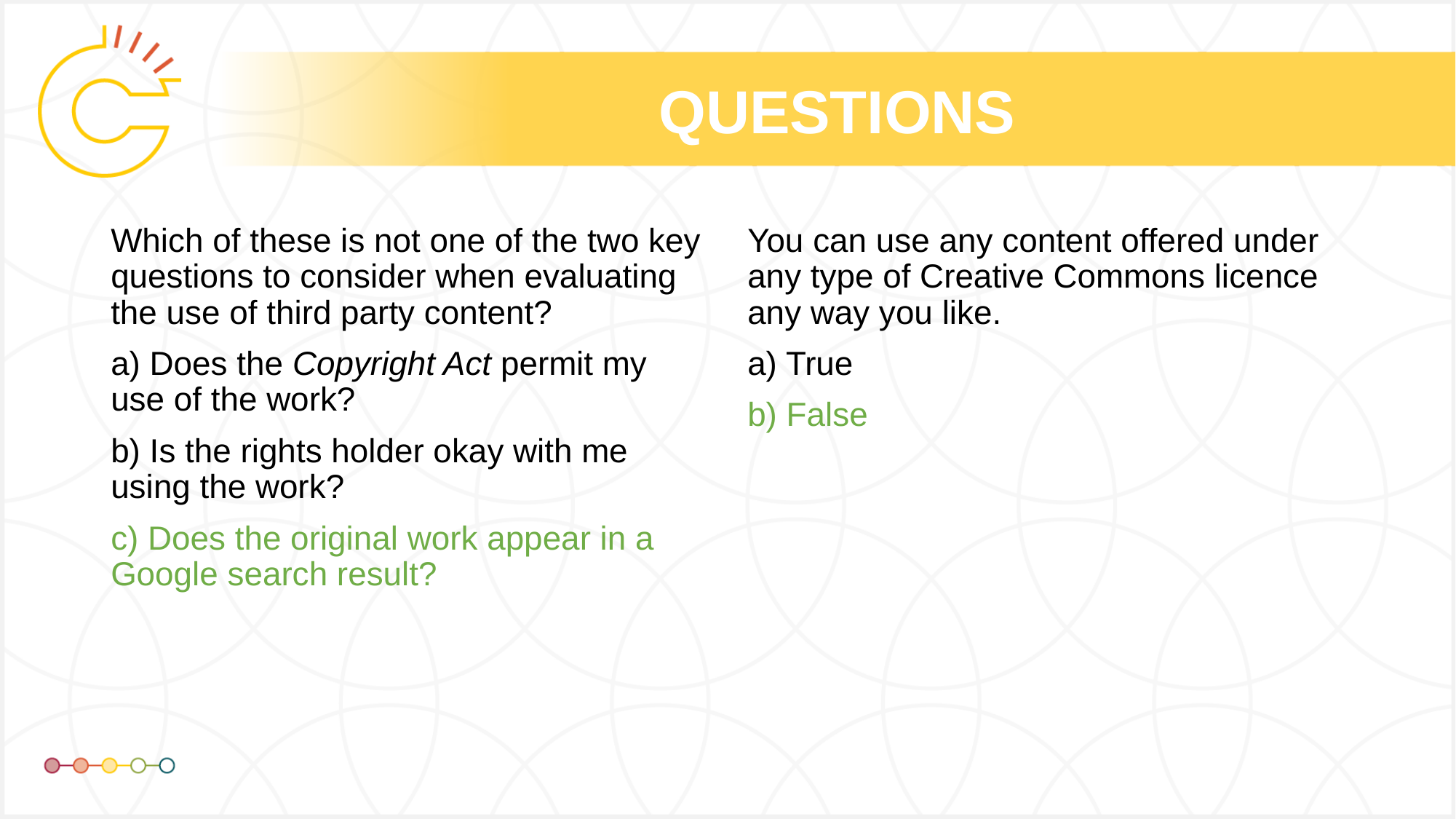

# QUESTIONS
Which of these is not one of the two key questions to consider when evaluating the use of third party content?
a) Does the Copyright Act permit my use of the work?
b) Is the rights holder okay with me using the work?
c) Does the original work appear in a Google search result?
You can use any content offered under any type of Creative Commons licence any way you like.
a) True
b) False